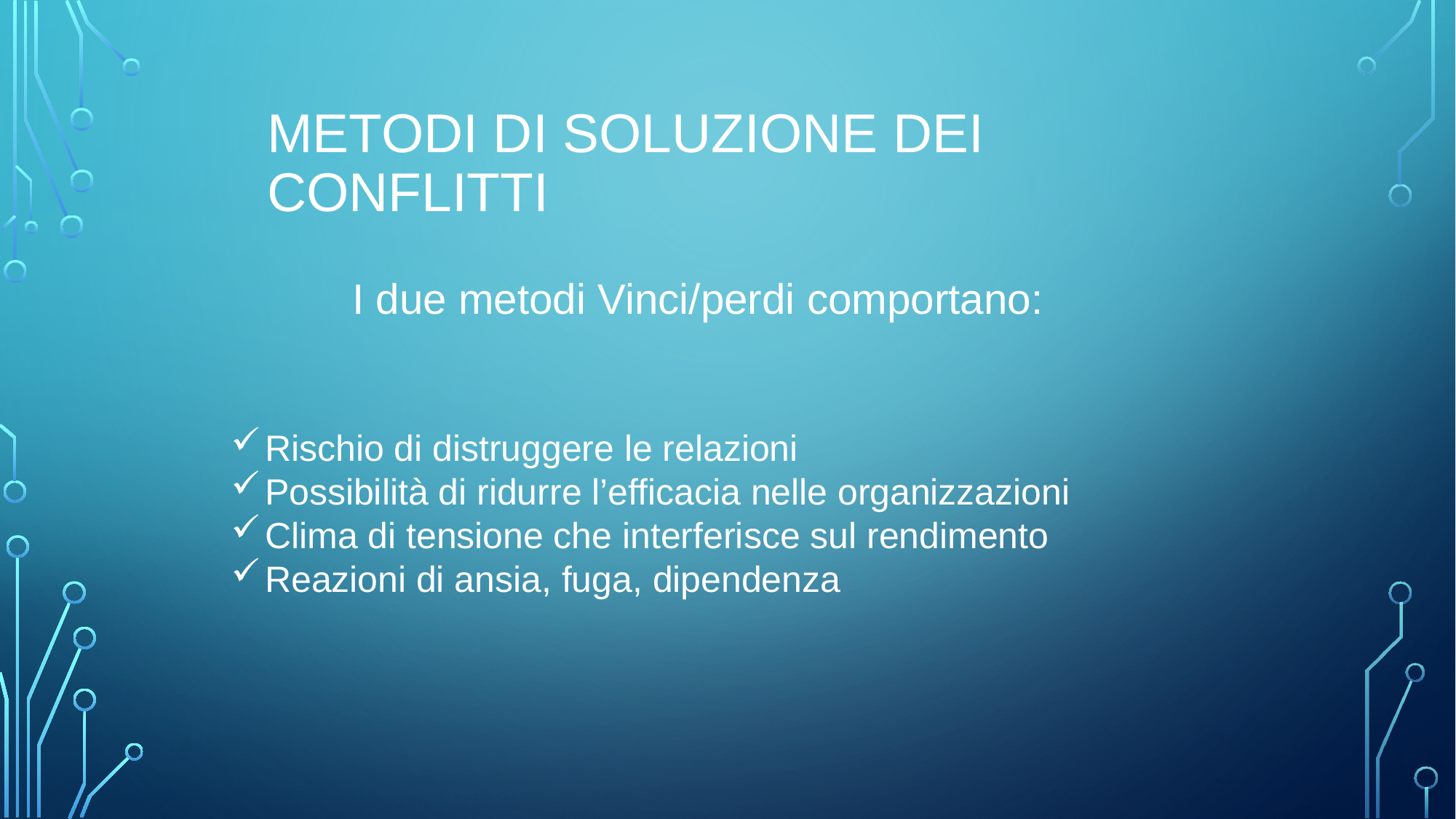

# Metodi di soluzione dei conflitti
I due metodi Vinci/perdi comportano:
Rischio di distruggere le relazioni
Possibilità di ridurre l’efficacia nelle organizzazioni
Clima di tensione che interferisce sul rendimento
Reazioni di ansia, fuga, dipendenza